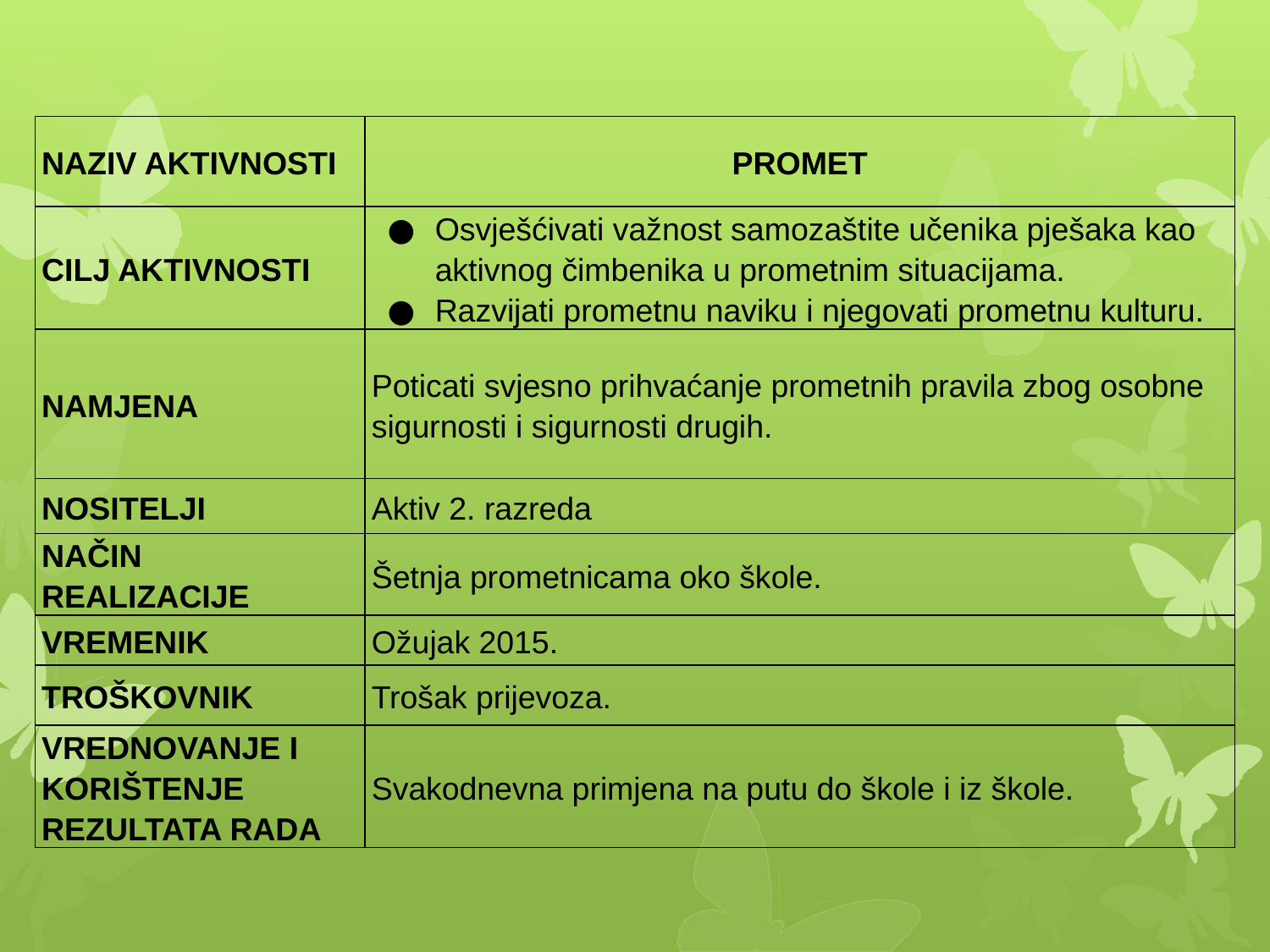

| NAZIV AKTIVNOSTI | PROMET |
| --- | --- |
| CILJ AKTIVNOSTI | Osvješćivati važnost samozaštite učenika pješaka kao aktivnog čimbenika u prometnim situacijama. Razvijati prometnu naviku i njegovati prometnu kulturu. |
| NAMJENA | Poticati svjesno prihvaćanje prometnih pravila zbog osobne sigurnosti i sigurnosti drugih. |
| NOSITELJI | Aktiv 2. razreda |
| NAČIN REALIZACIJE | Šetnja prometnicama oko škole. |
| VREMENIK | Ožujak 2015. |
| TROŠKOVNIK | Trošak prijevoza. |
| VREDNOVANJE I KORIŠTENJE REZULTATA RADA | Svakodnevna primjena na putu do škole i iz škole. |